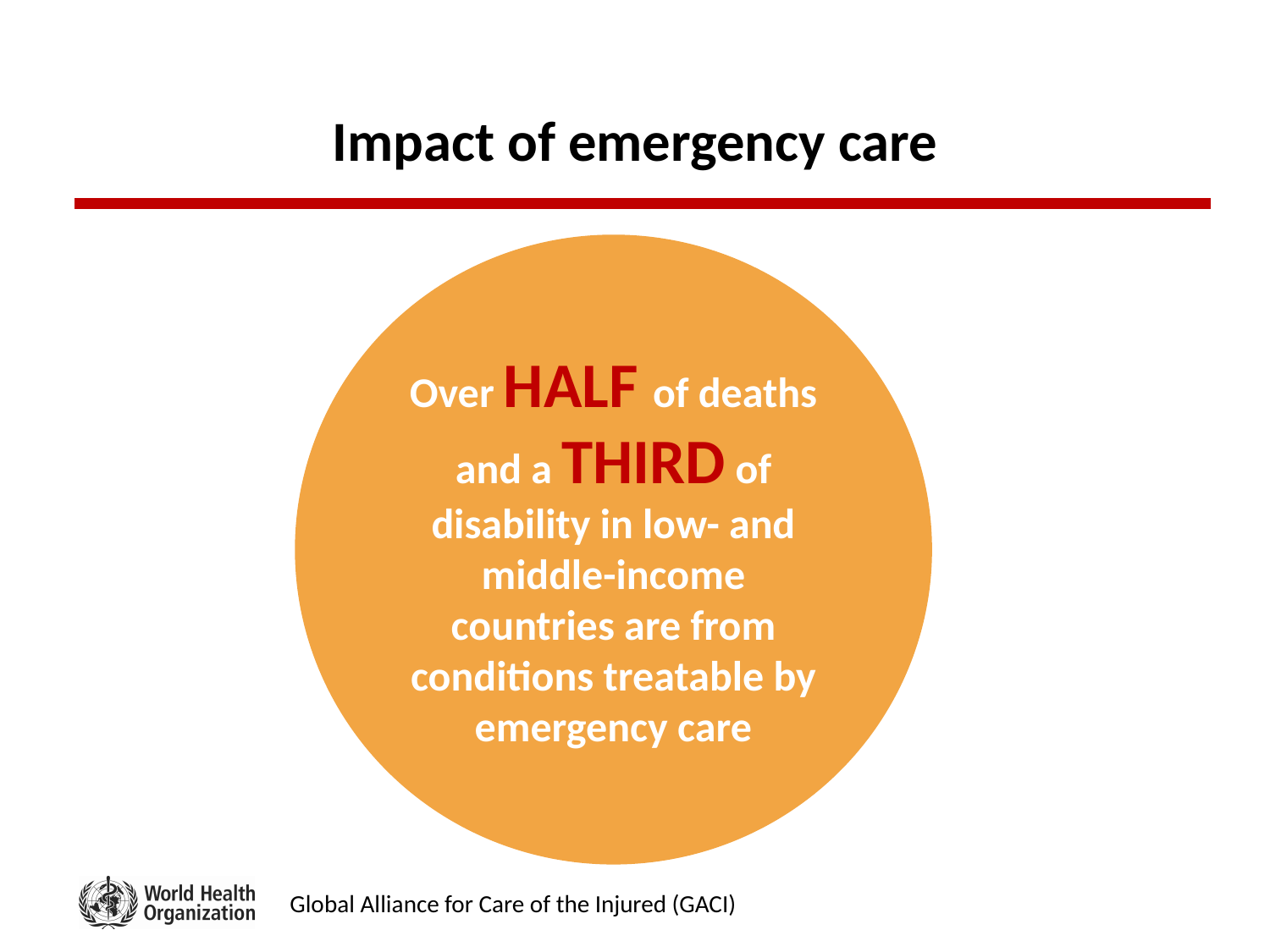

# Impact of emergency care

Over HALF of deaths and a THIRD of disability in low- and middle-income countries are from conditions treatable by emergency care